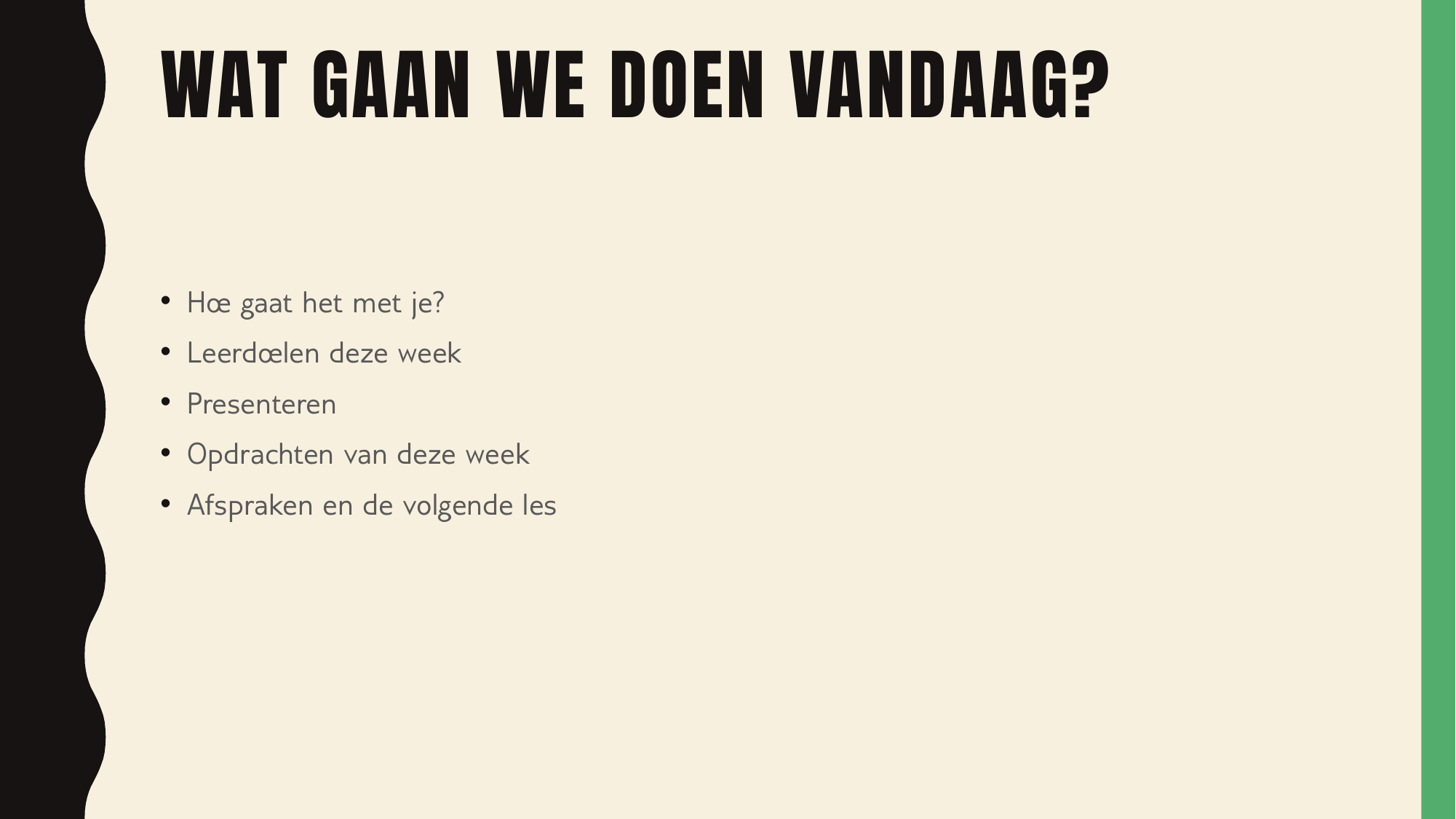

# Wat gaan we doen vandaag?
Hoe gaat het met je?
Leerdoelen deze week
Presenteren
Opdrachten van deze week
Afspraken en de volgende les